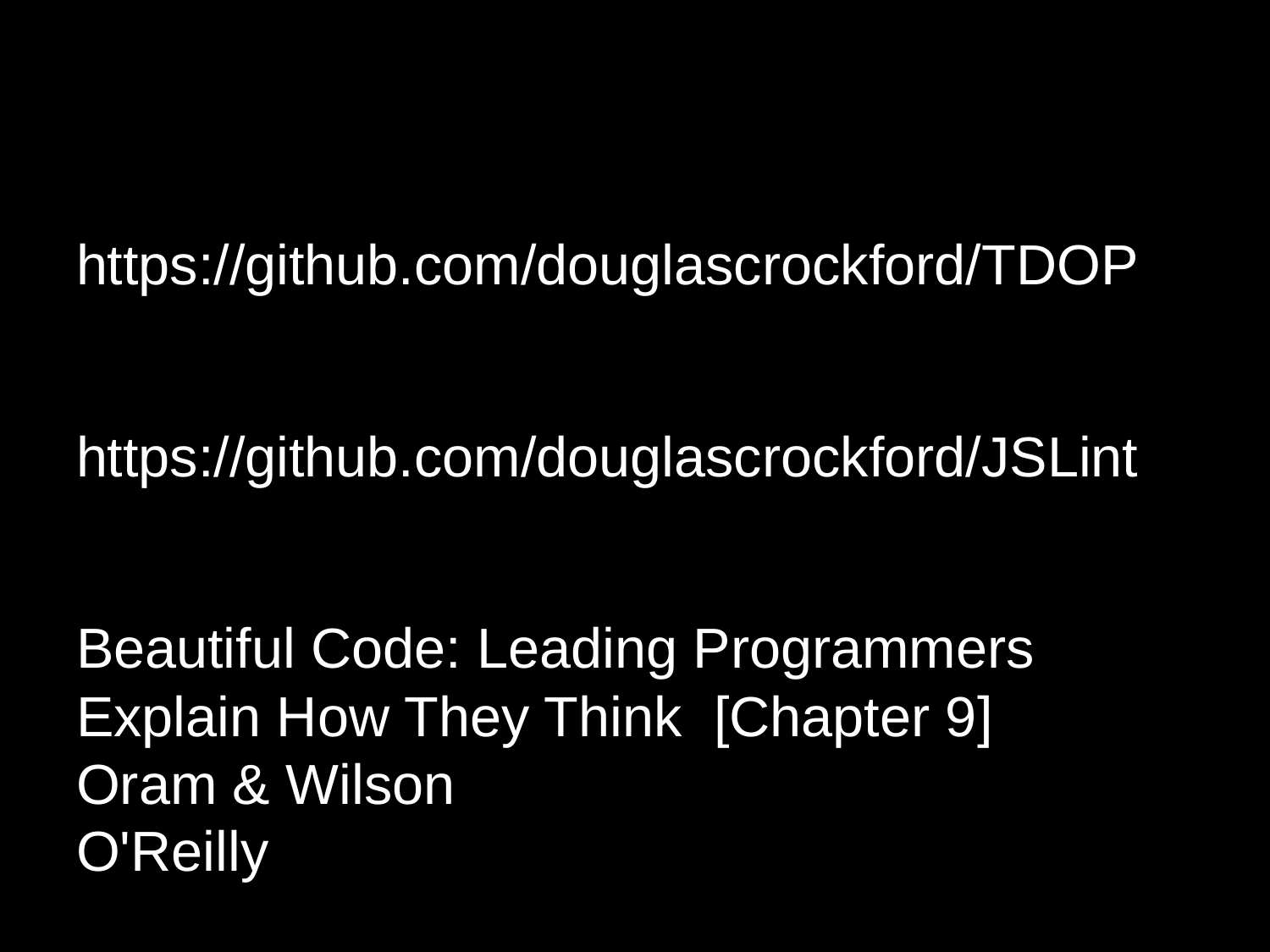

#
https://github.com/douglascrockford/TDOP

https://github.com/douglascrockford/JSLint

Beautiful Code: Leading Programmers Explain How They Think  [Chapter 9]
Oram & Wilson
O'Reilly